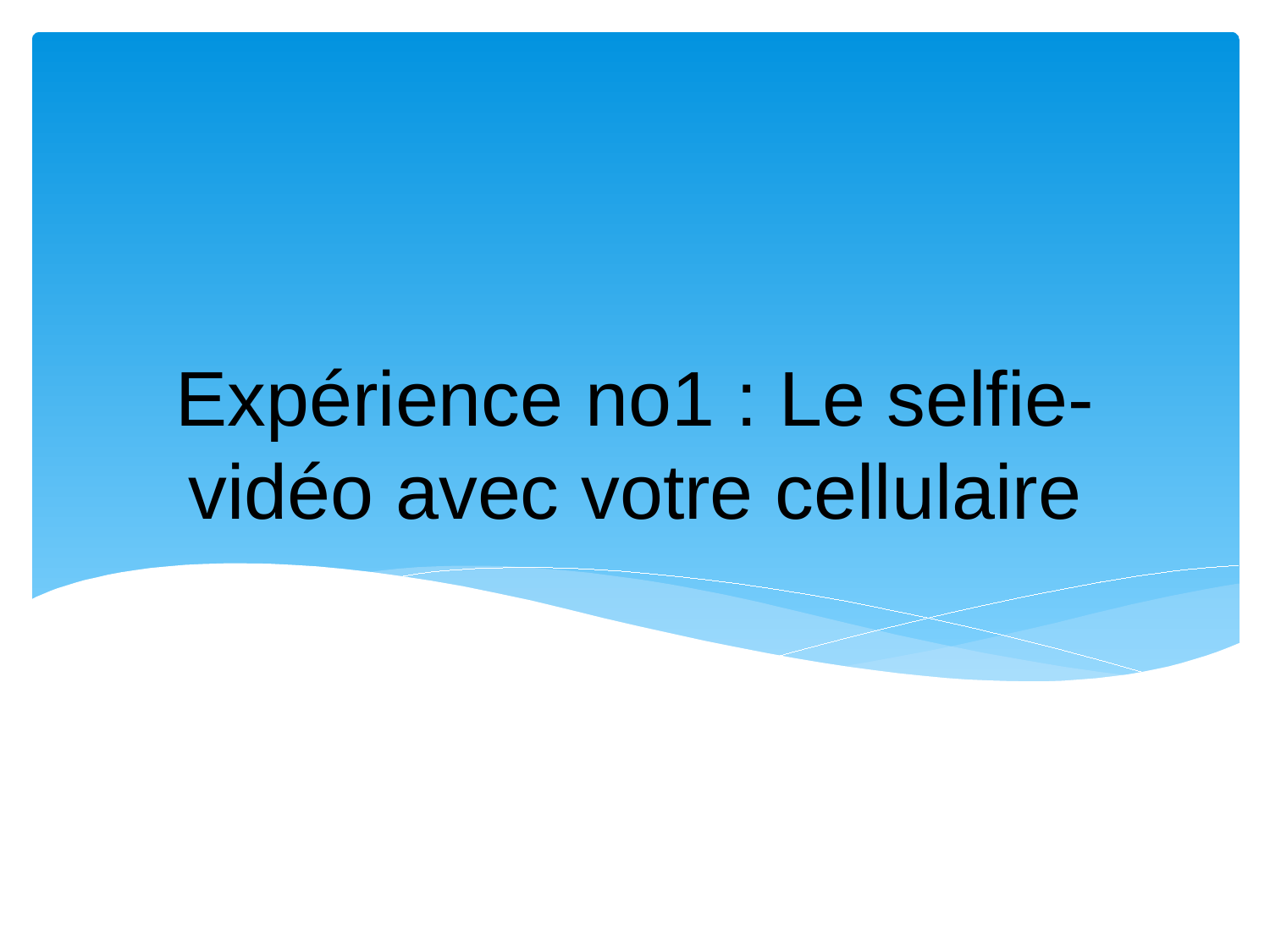

# Expérience no1 : Le selfie-vidéo avec votre cellulaire